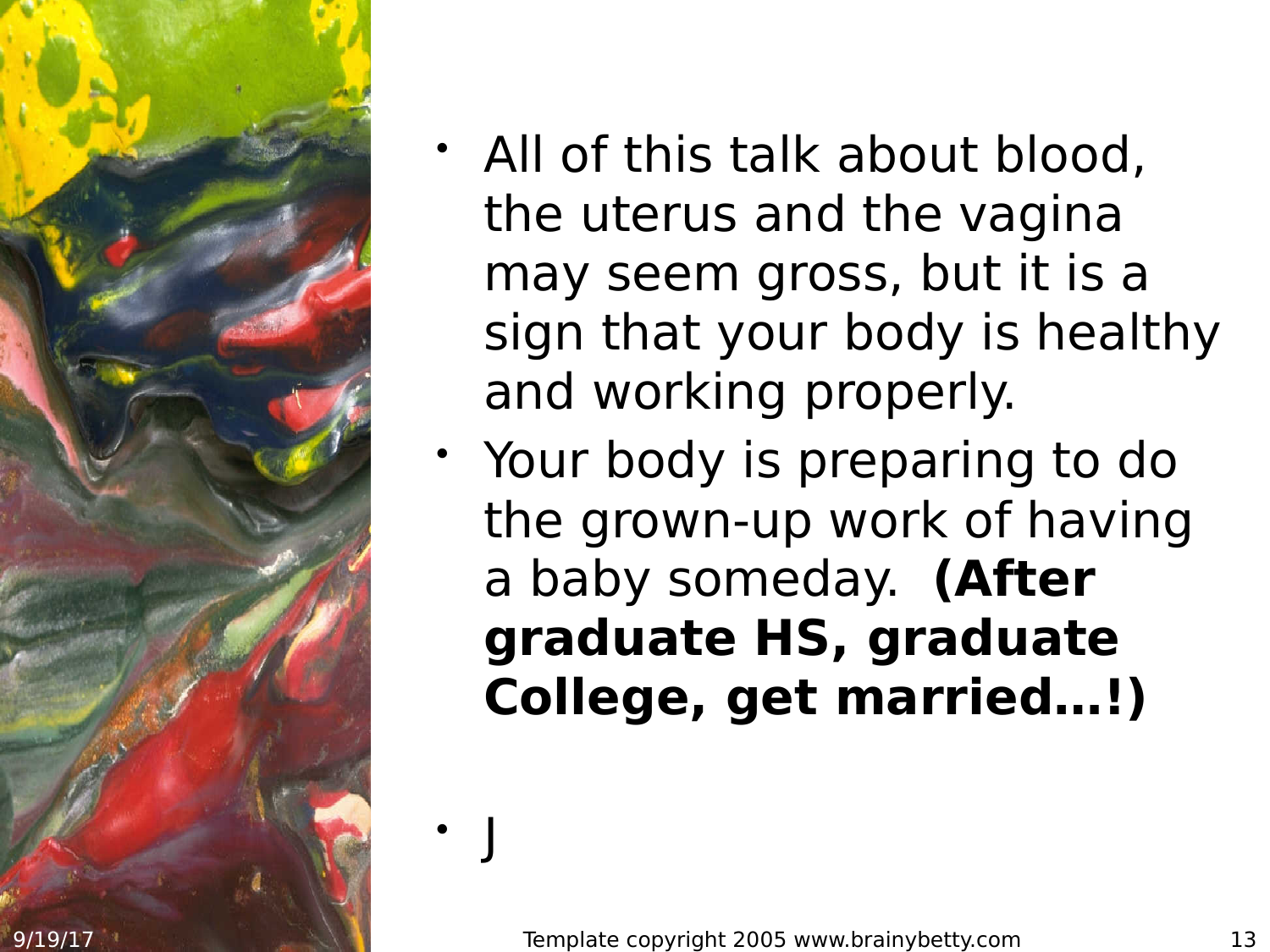

All of this talk about blood, the uterus and the vagina may seem gross, but it is a sign that your body is healthy and working properly.
Your body is preparing to do the grown-up work of having a baby someday.  (After graduate HS, graduate College, get married…!)

J
9/19/17
Template copyright 2005 www.brainybetty.com
13